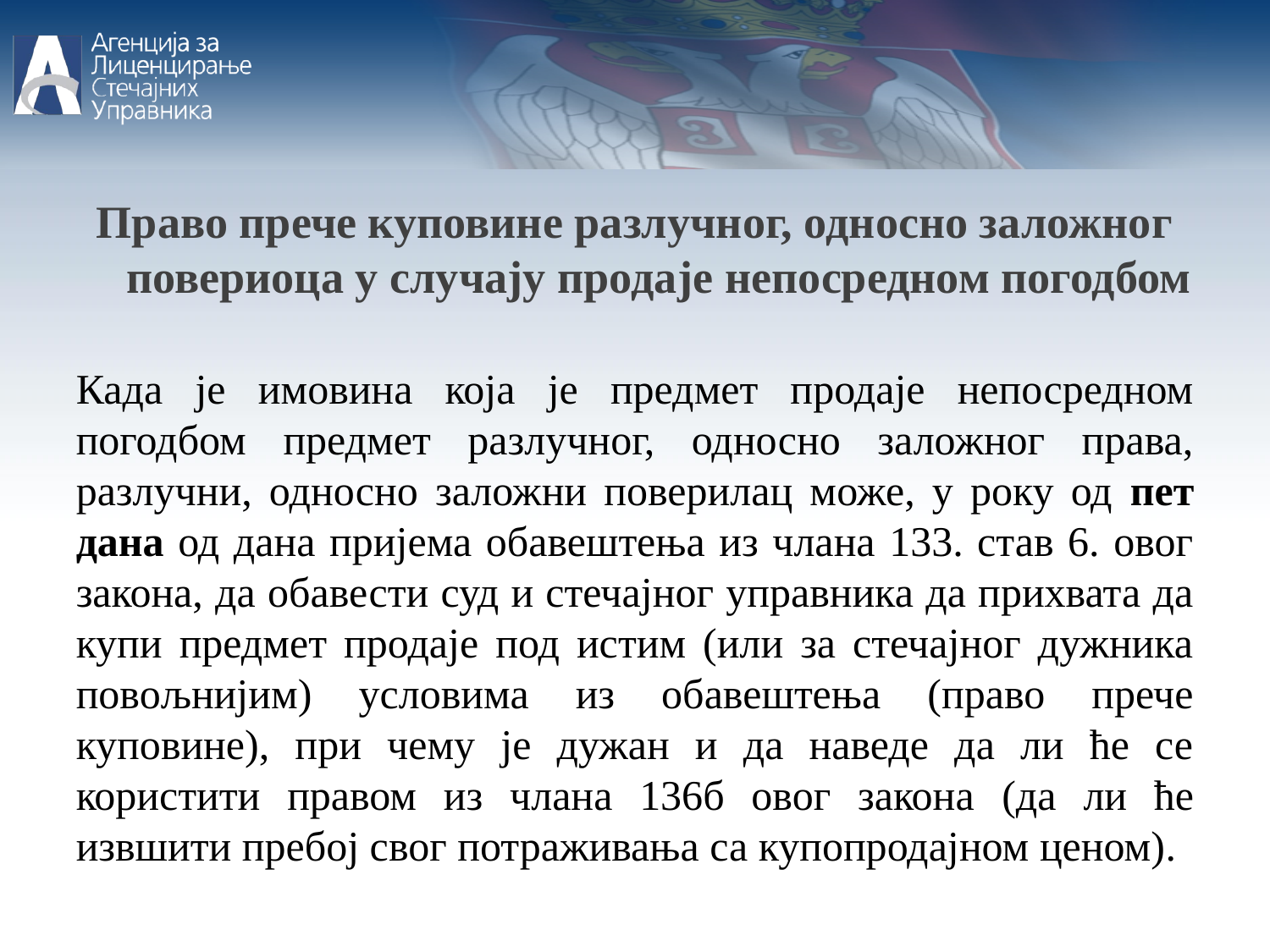

Право прече куповине разлучног, односно заложног повериоца у случају продаје непосредном погодбом

Када је имовина која је предмет продаје непосредном погодбом предмет разлучног, односно заложног права, разлучни, односно заложни поверилац може, у року од пет дана од дана пријема обавештења из члана 133. став 6. овог закона, да обавести суд и стечајног управника да прихвата да купи предмет продаје под истим (или за стечајног дужника повољнијим) условима из обавештења (право прече куповине), при чему је дужан и да наведе да ли ће се користити правом из члана 136б овог закона (да ли ће извшити пребој свог потраживања са купопродајном ценом).